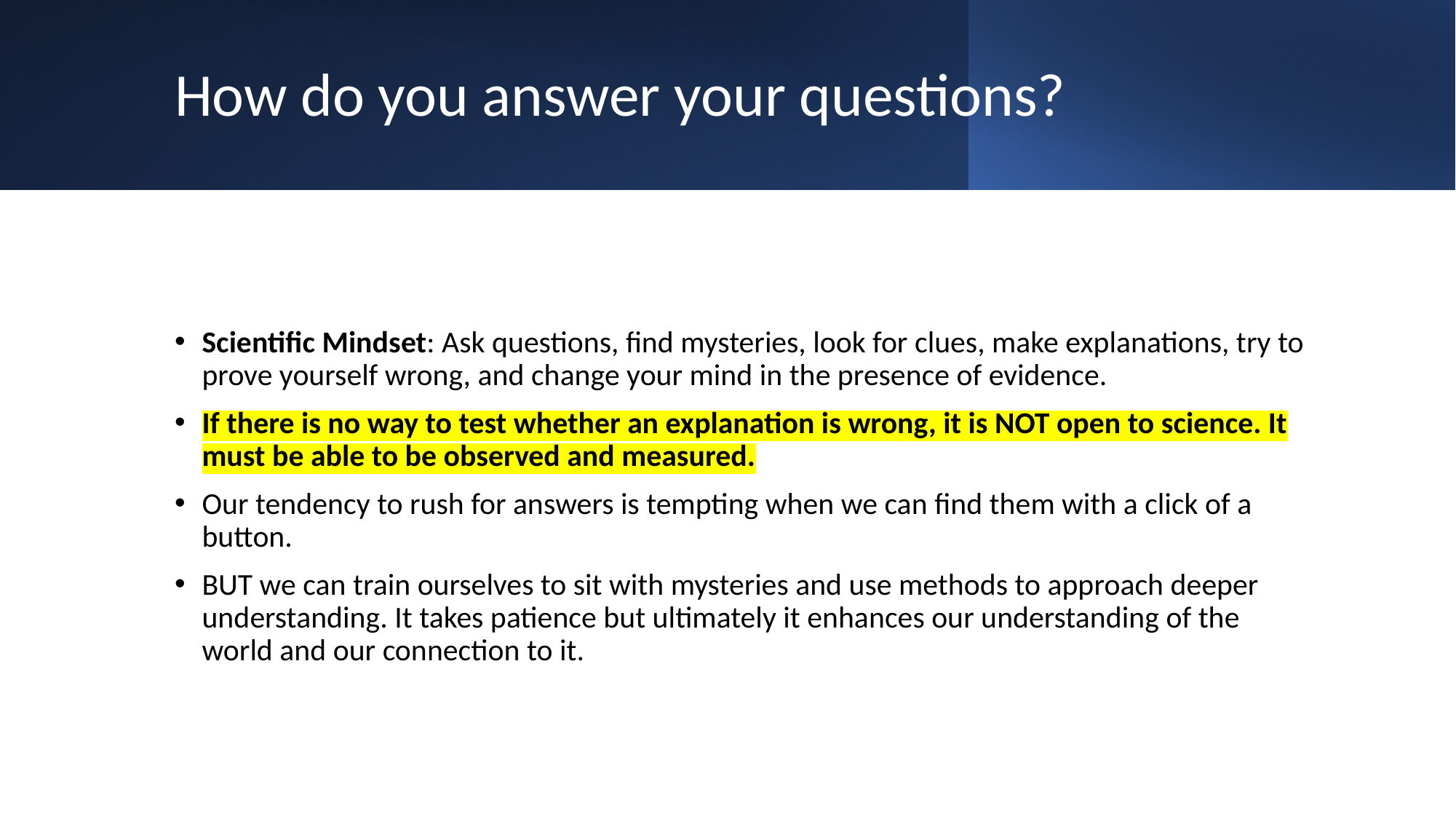

# How do you answer your questions?
Scientific Mindset: Ask questions, find mysteries, look for clues, make explanations, try to prove yourself wrong, and change your mind in the presence of evidence.
If there is no way to test whether an explanation is wrong, it is NOT open to science. It must be able to be observed and measured.
Our tendency to rush for answers is tempting when we can find them with a click of a button.
BUT we can train ourselves to sit with mysteries and use methods to approach deeper understanding. It takes patience but ultimately it enhances our understanding of the world and our connection to it.